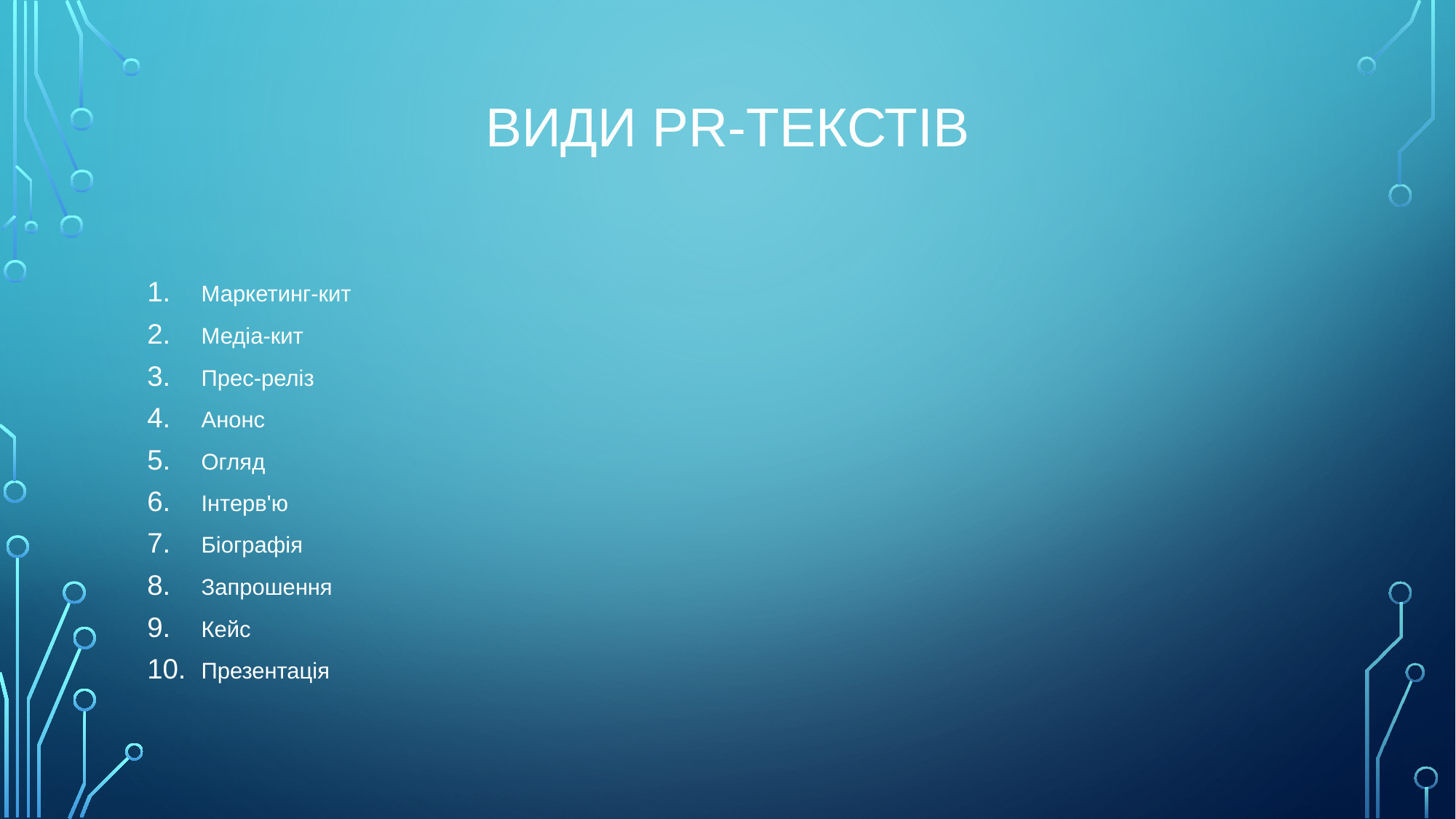

# Види PR-текстів
Маркетинг-кит
Медіа-кит
Прес-реліз
Анонс
Огляд
Інтерв'ю
Біографія
Запрошення
Кейс
Презентація